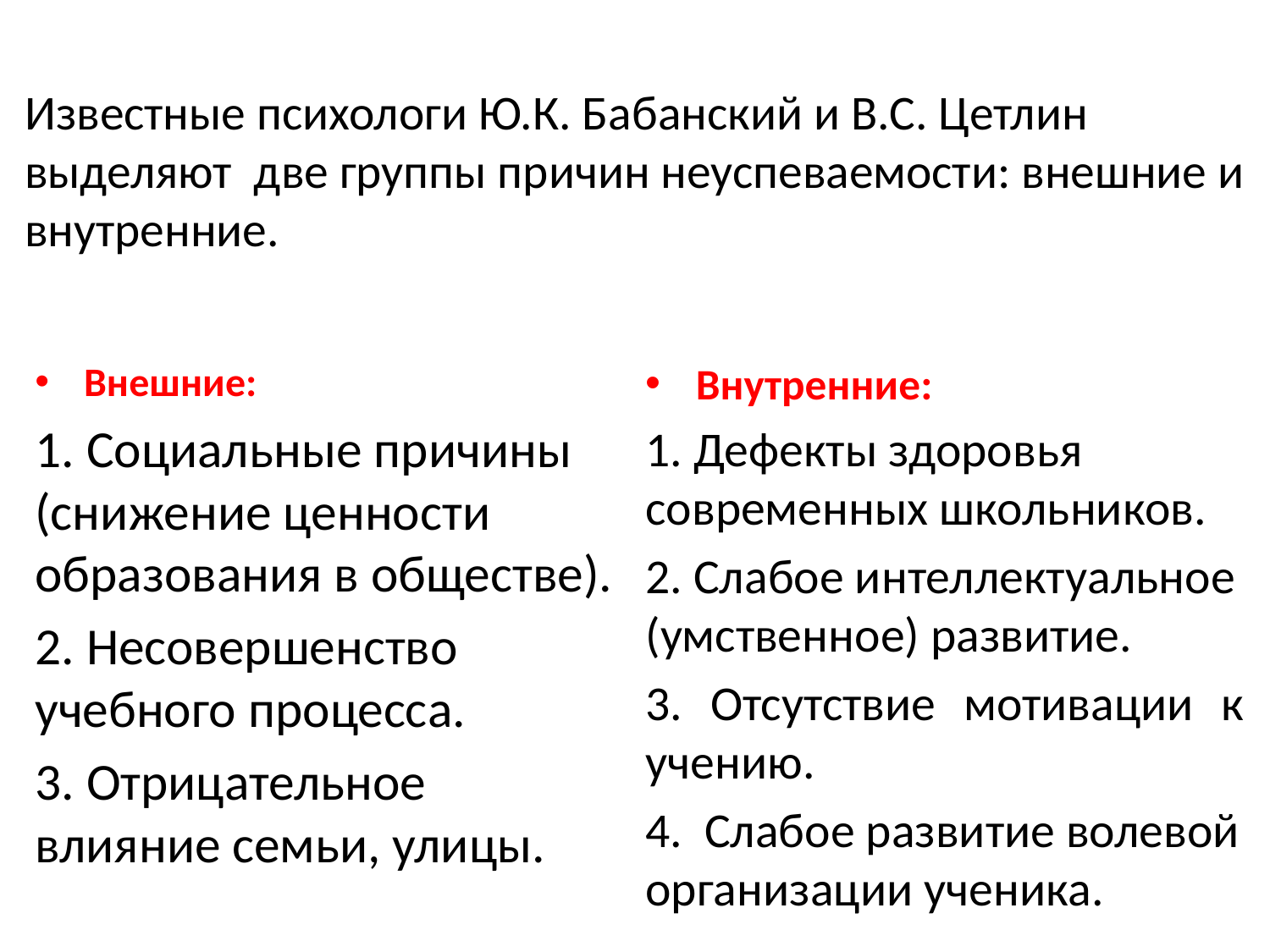

# Известные психологи Ю.К. Бабанский и В.С. Цетлин выделяют  две группы причин неуспеваемости: внешние и внутренние.
Внешние:
1. Социальные причины (снижение ценности образования в обществе).
2. Несовершенство учебного процесса.
3. Отрицательное влияние семьи, улицы.

Внутренние:
1. Дефекты здоровья современных школьников.
2. Слабое интеллектуальное (умственное) развитие.
3. Отсутствие мотивации к учению.
4.  Слабое развитие волевой организации ученика.